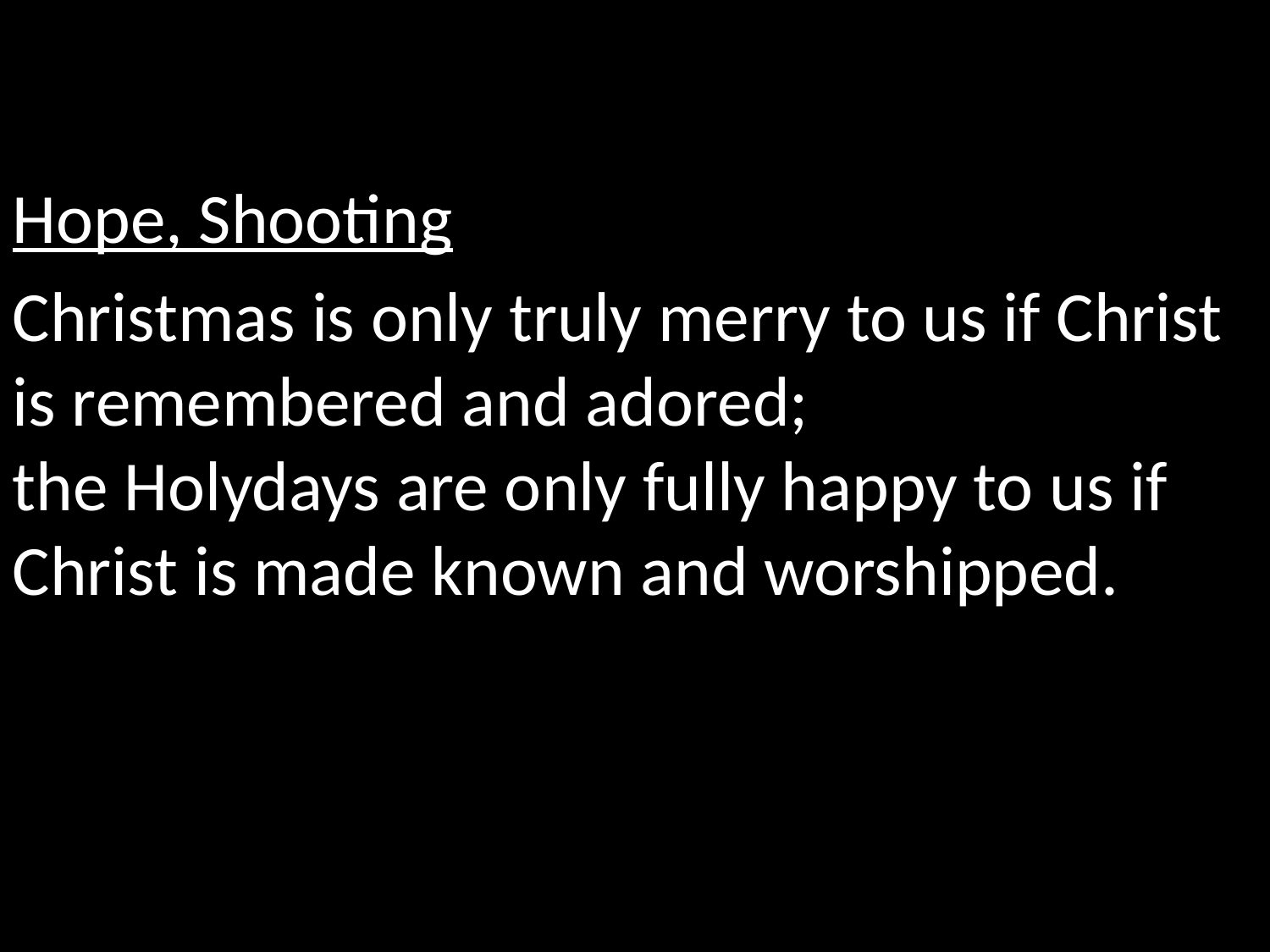

Hope, Shooting
Christmas is only truly merry to us if Christ is remembered and adored;
the Holydays are only fully happy to us if Christ is made known and worshipped.